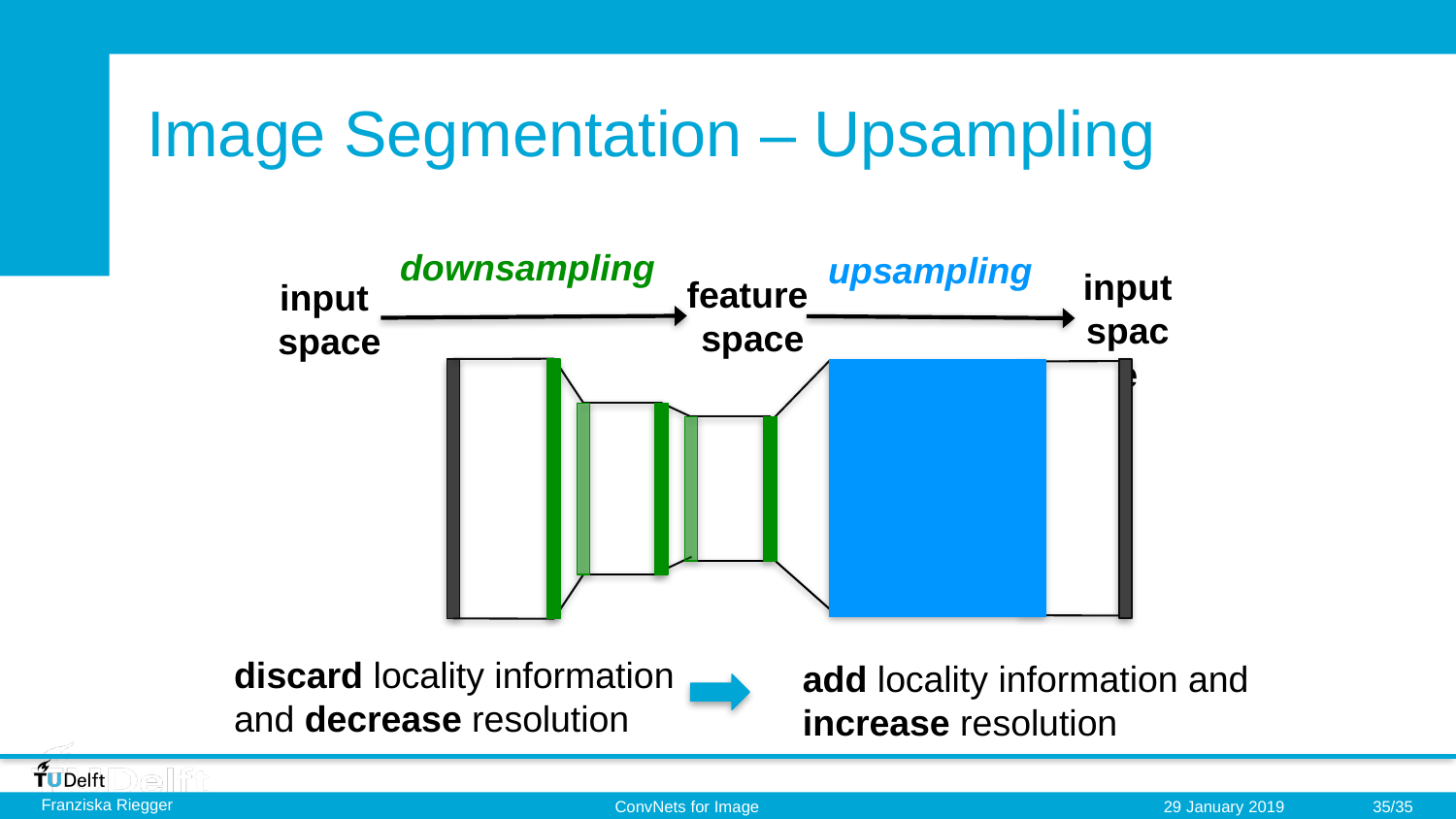

# Image Segmentation – Upsampling
downsampling
upsampling
input
space
feature
space
input
space

discard locality information and decrease resolution
add locality information and increase resolution